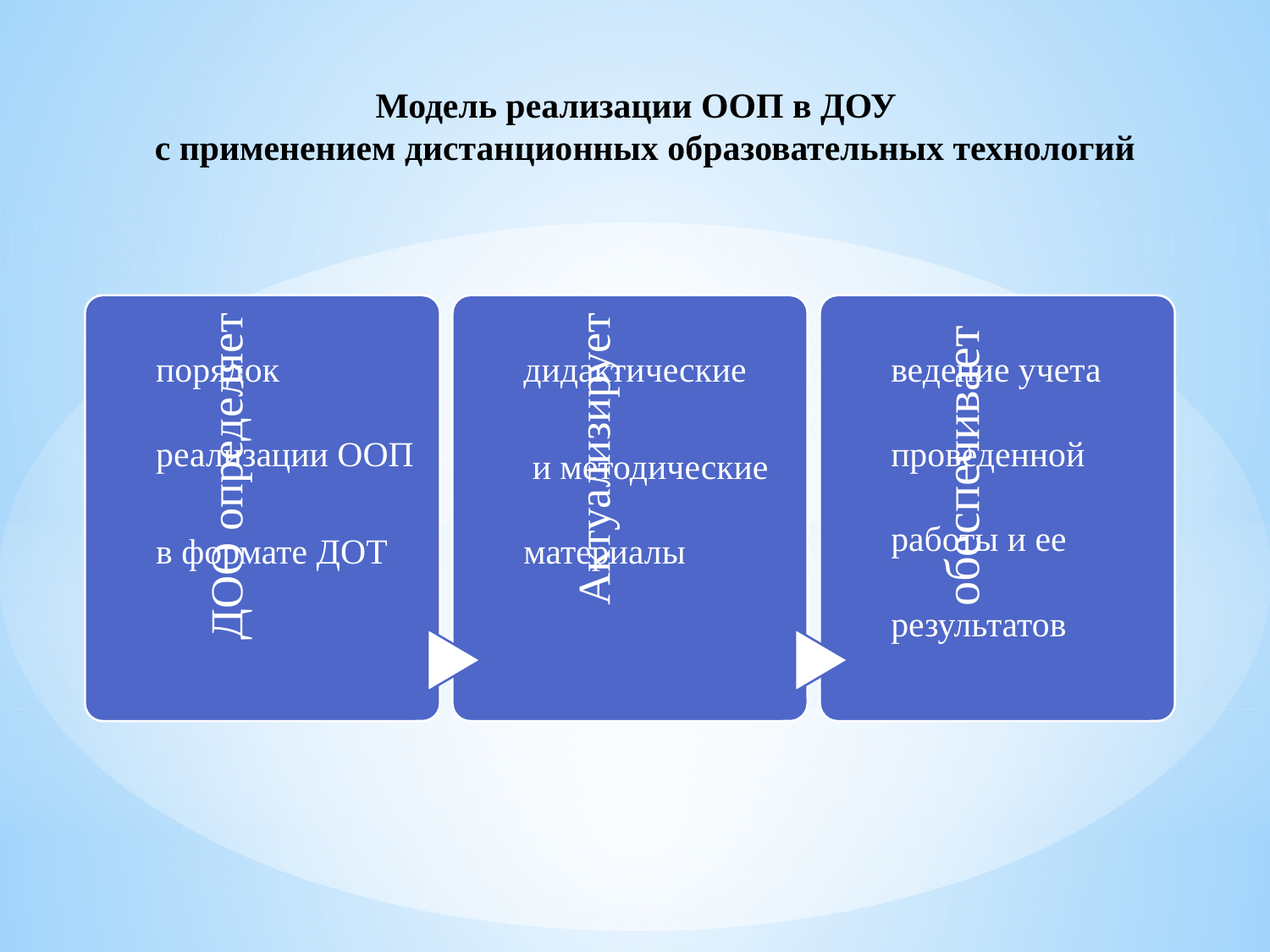

# Модель реализации ООП в ДОУ с применением дистанционных образовательных технологий
ДОО определяет
порядок реализации ООП
в формате ДОТ
Актуализирует
дидактические
 и методические материалы
обеспечивает
ведение учета проведенной работы и ее результатов